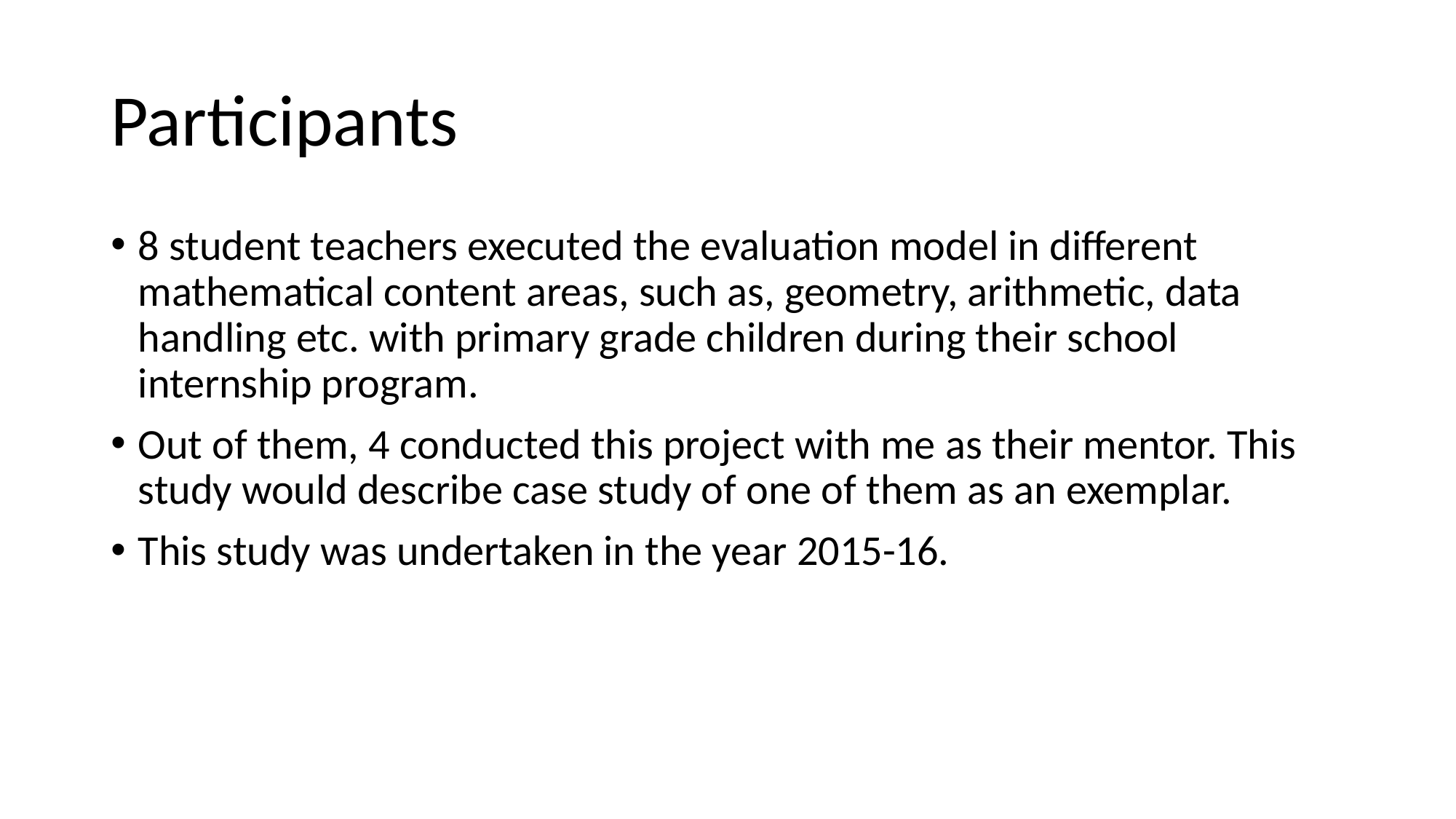

# Participants
8 student teachers executed the evaluation model in different mathematical content areas, such as, geometry, arithmetic, data handling etc. with primary grade children during their school internship program.
Out of them, 4 conducted this project with me as their mentor. This study would describe case study of one of them as an exemplar.
This study was undertaken in the year 2015-16.